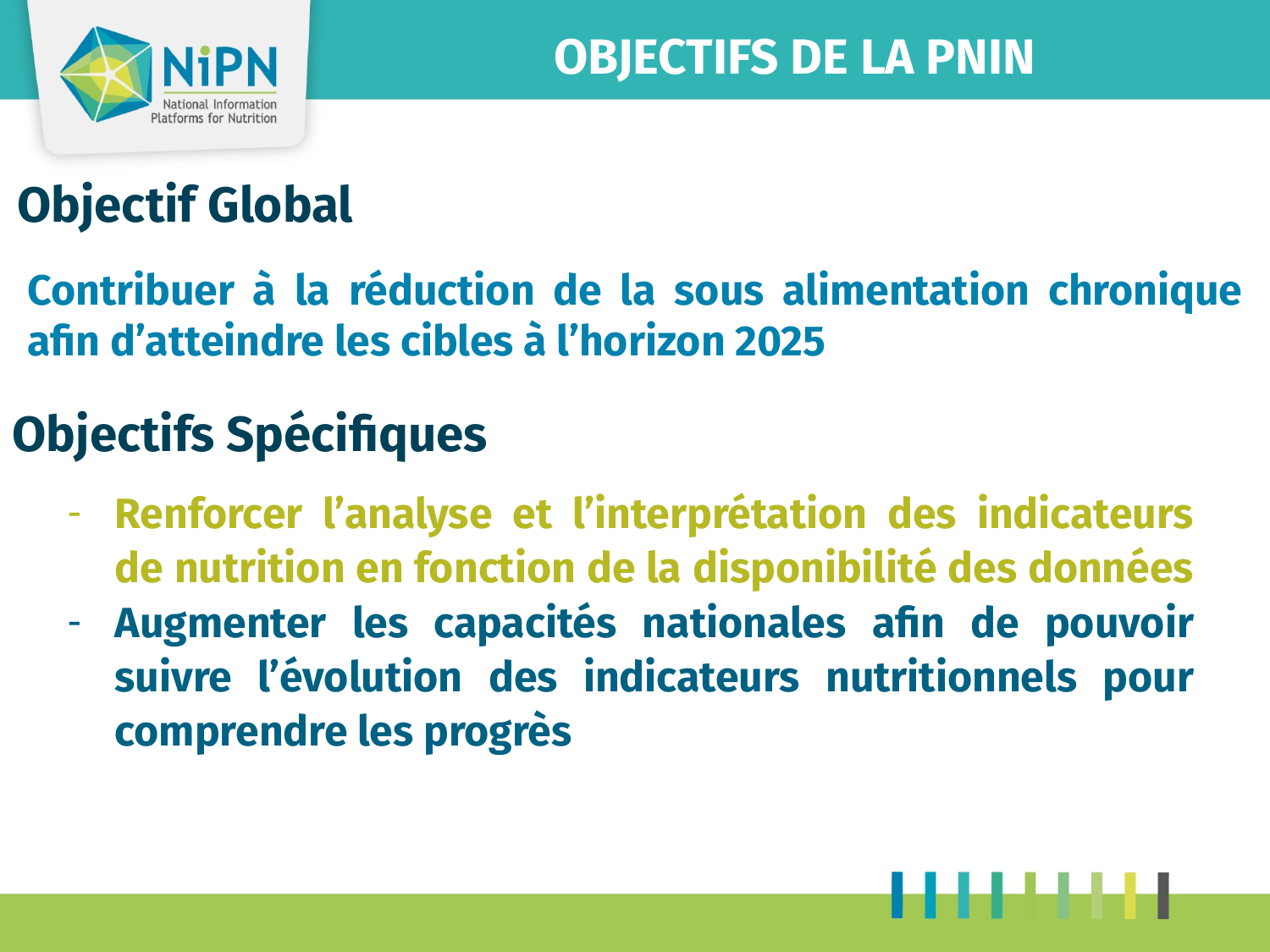

OBJECTIFS DE LA PNIN
Objectif Global

Contribuer à la réduction de la sous alimentation chronique afin d’atteindre les cibles à l’horizon 2025

Objectifs Spécifiques
Renforcer l’analyse et l’interprétation des indicateurs de nutrition en fonction de la disponibilité des données
Augmenter les capacités nationales afin de pouvoir suivre l’évolution des indicateurs nutritionnels pour comprendre les progrès